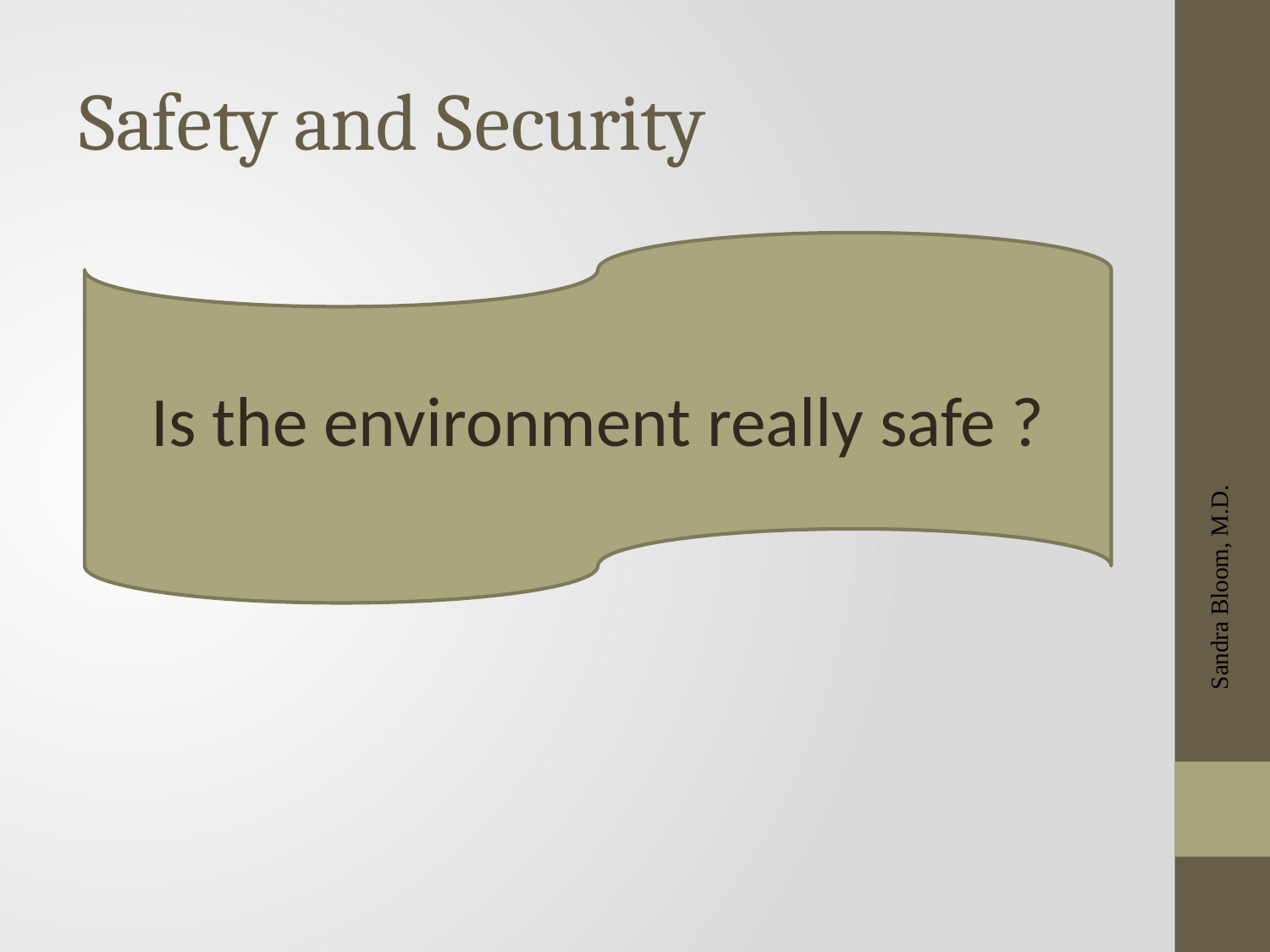

# Safety and Security

Changing adult behavior by changing adult behavior…
…starts with changing our assumptions --
Is the environment really safe ?
Sandra Bloom, M.D.